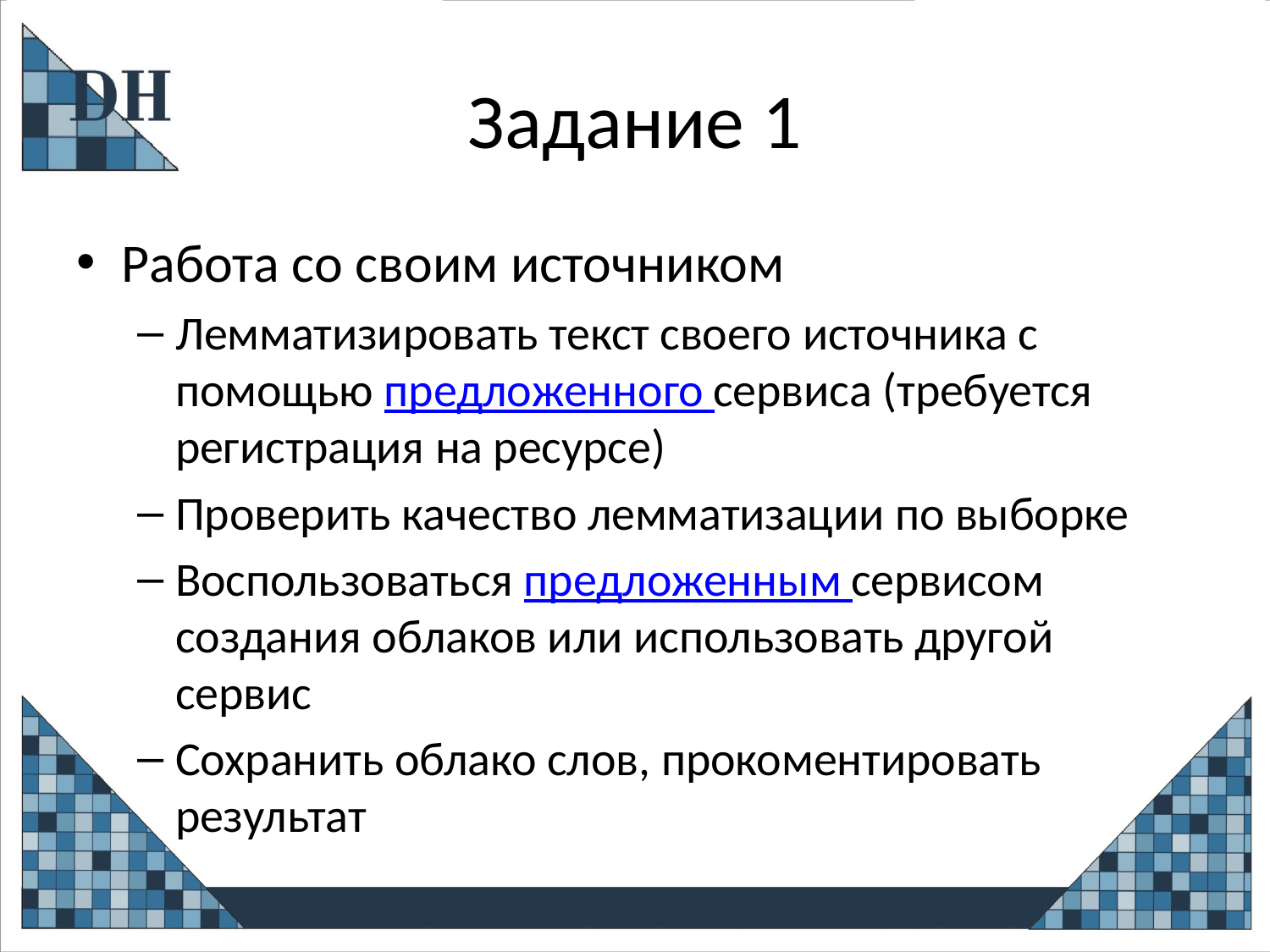

# Задание 1
Работа со своим источником
Лемматизировать текст своего источника с помощью предложенного сервиса (требуется регистрация на ресурсе)
Проверить качество лемматизации по выборке
Воспользоваться предложенным сервисом создания облаков или использовать другой сервис
Сохранить облако слов, прокоментировать результат